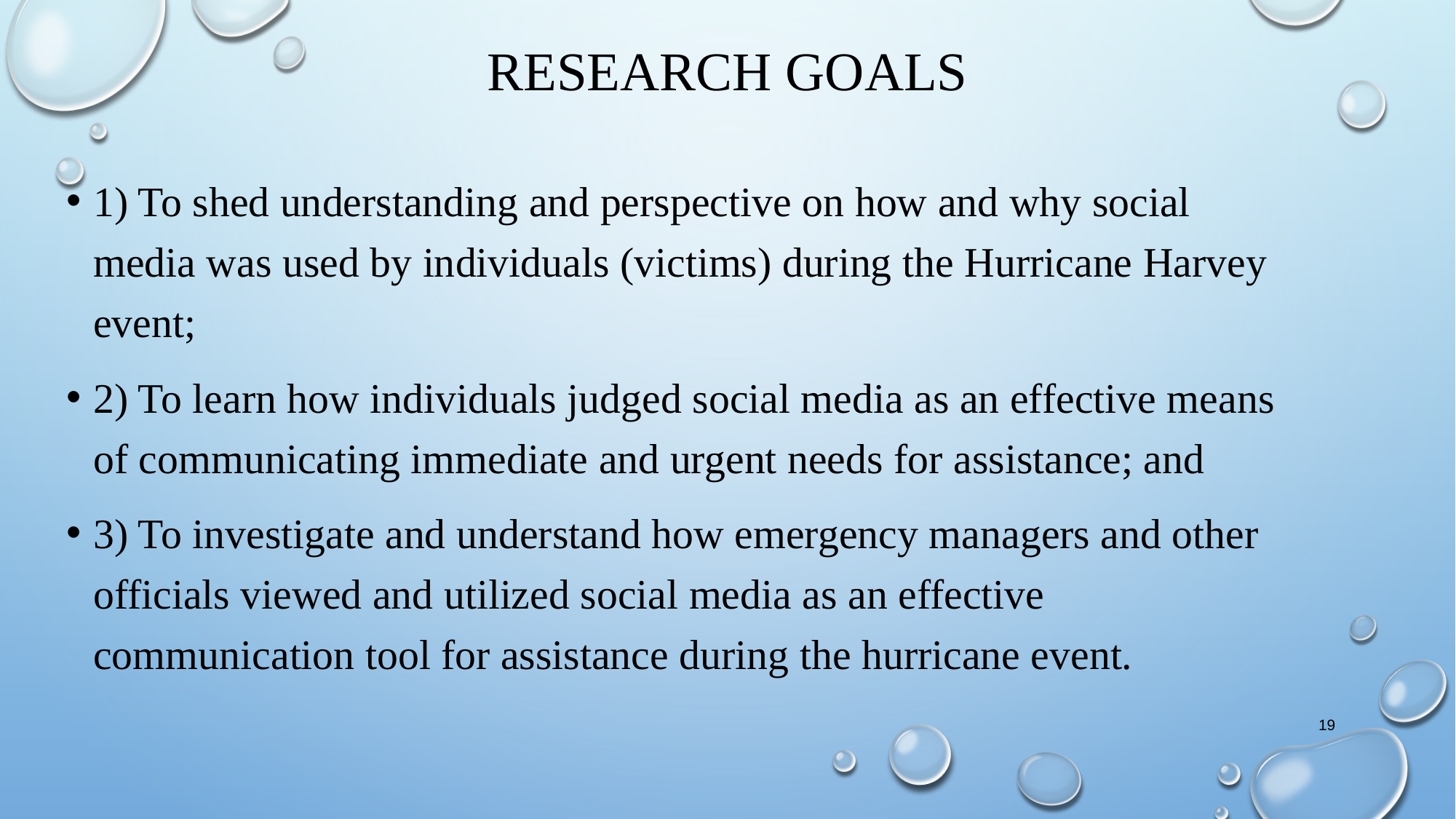

# Research Goals
1) To shed understanding and perspective on how and why social media was used by individuals (victims) during the Hurricane Harvey event;
2) To learn how individuals judged social media as an effective means of communicating immediate and urgent needs for assistance; and
3) To investigate and understand how emergency managers and other officials viewed and utilized social media as an effective communication tool for assistance during the hurricane event.

19